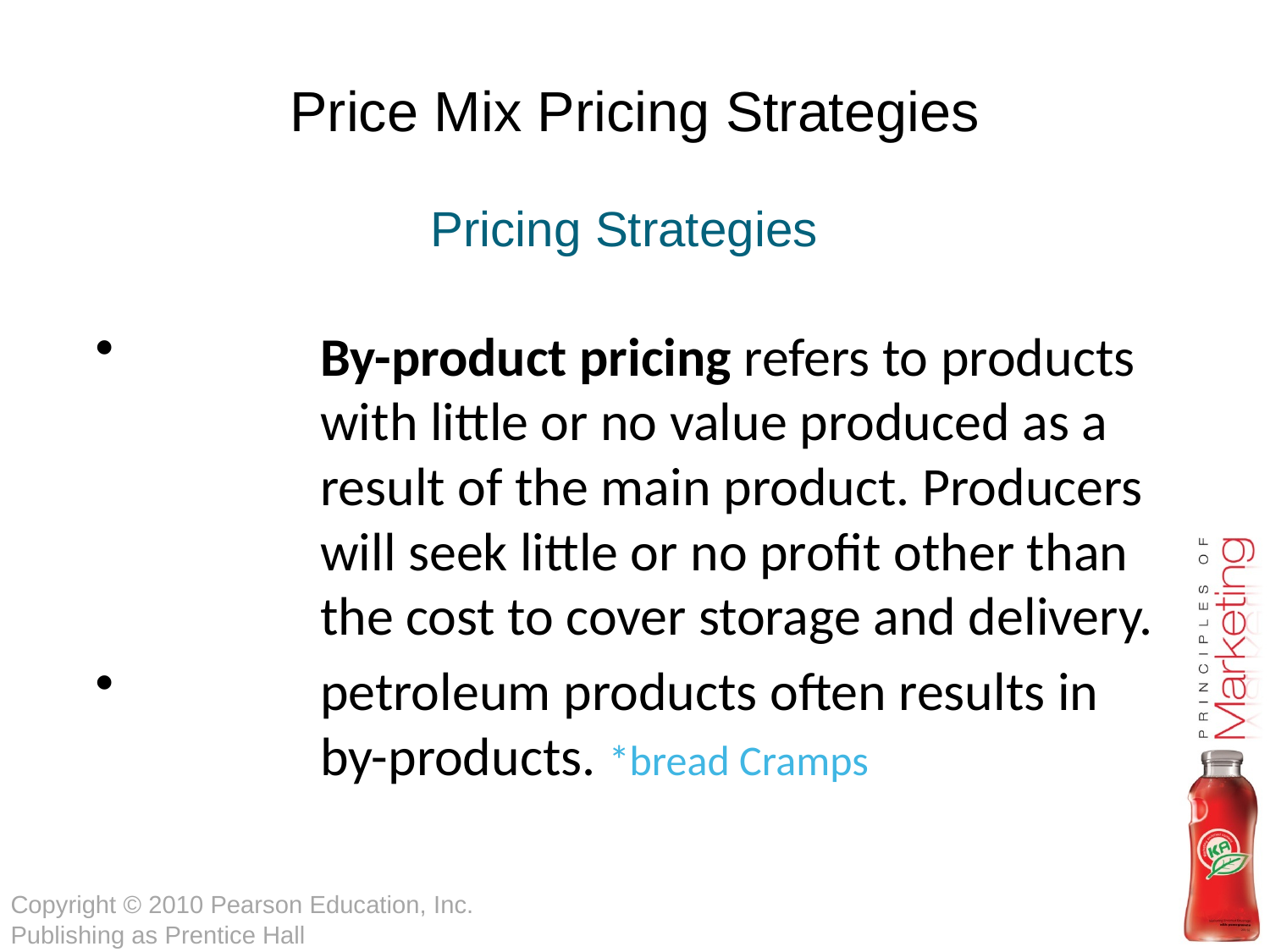

Price Mix Pricing Strategies
Pricing Strategies

By-product pricing refers to products with little or no value produced as a result of the main product. Producers will seek little or no profit other than the cost to cover storage and delivery.
petroleum products often results in by-products. *bread Cramps
21